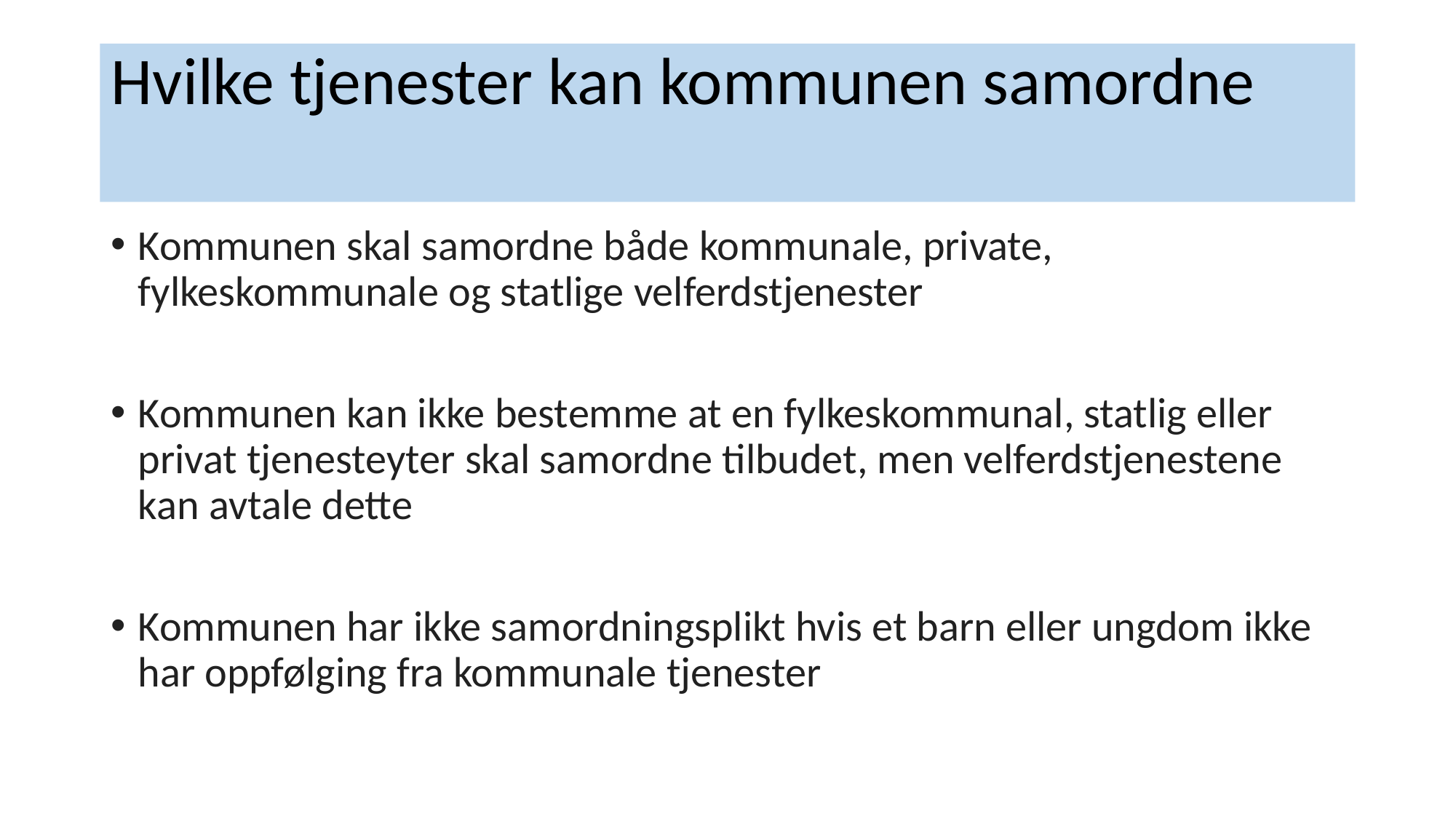

# Hvilke tjenester kan kommunen samordne
Kommunen skal samordne både kommunale, private, fylkeskommunale og statlige velferdstjenester

Kommunen kan ikke bestemme at en fylkeskommunal, statlig eller privat tjenesteyter skal samordne tilbudet, men velferdstjenestene kan avtale dette

Kommunen har ikke samordningsplikt hvis et barn eller ungdom ikke har oppfølging fra kommunale tjenester